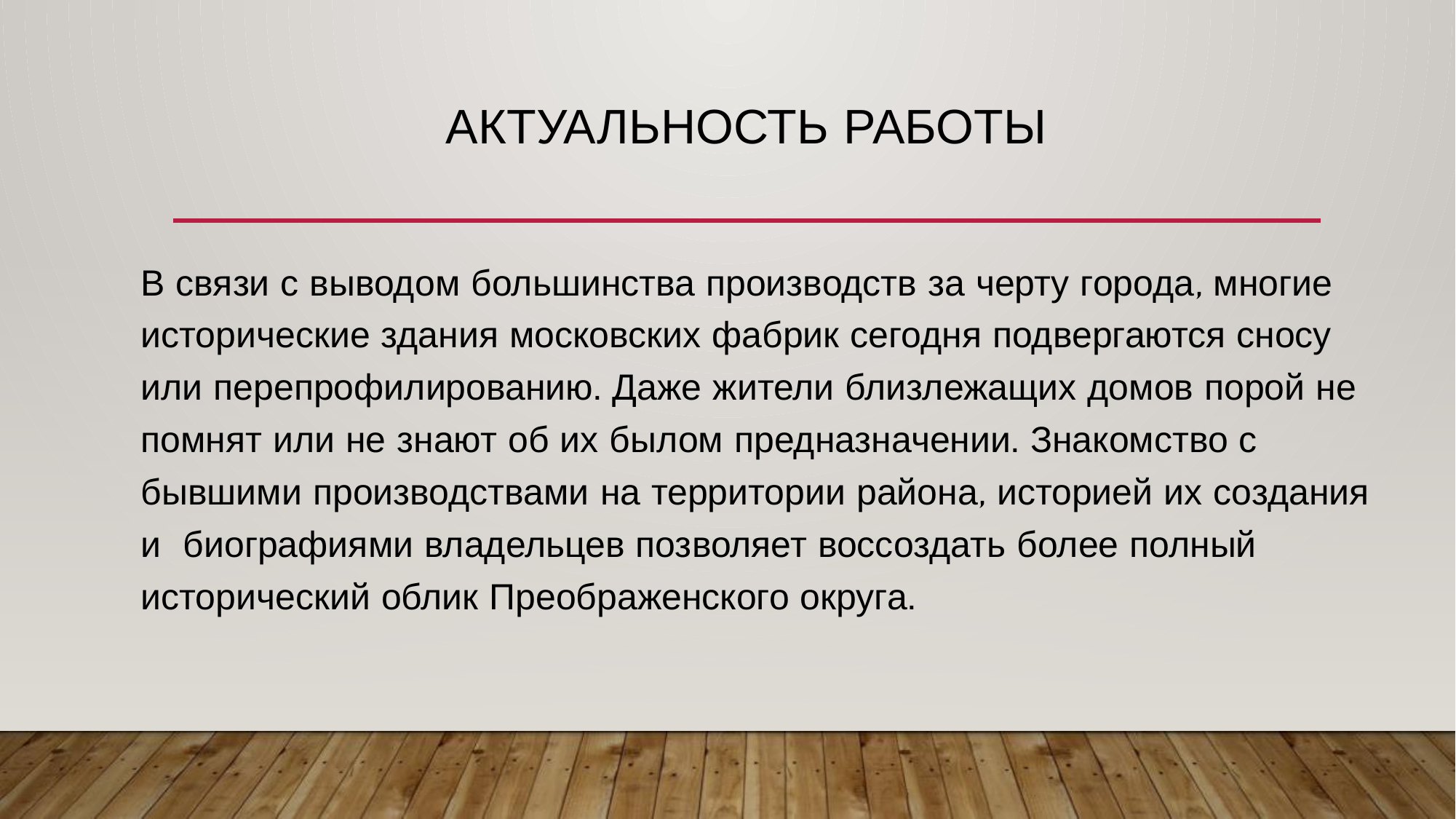

# Актуальность работы
В связи с выводом большинства производств за черту города, многие исторические здания московских фабрик сегодня подвергаются сносу или перепрофилированию. Даже жители близлежащих домов порой не помнят или не знают об их былом предназначении. Знакомство с бывшими производствами на территории района, историей их создания и  биографиями владельцев позволяет воссоздать более полный исторический облик Преображенского округа.